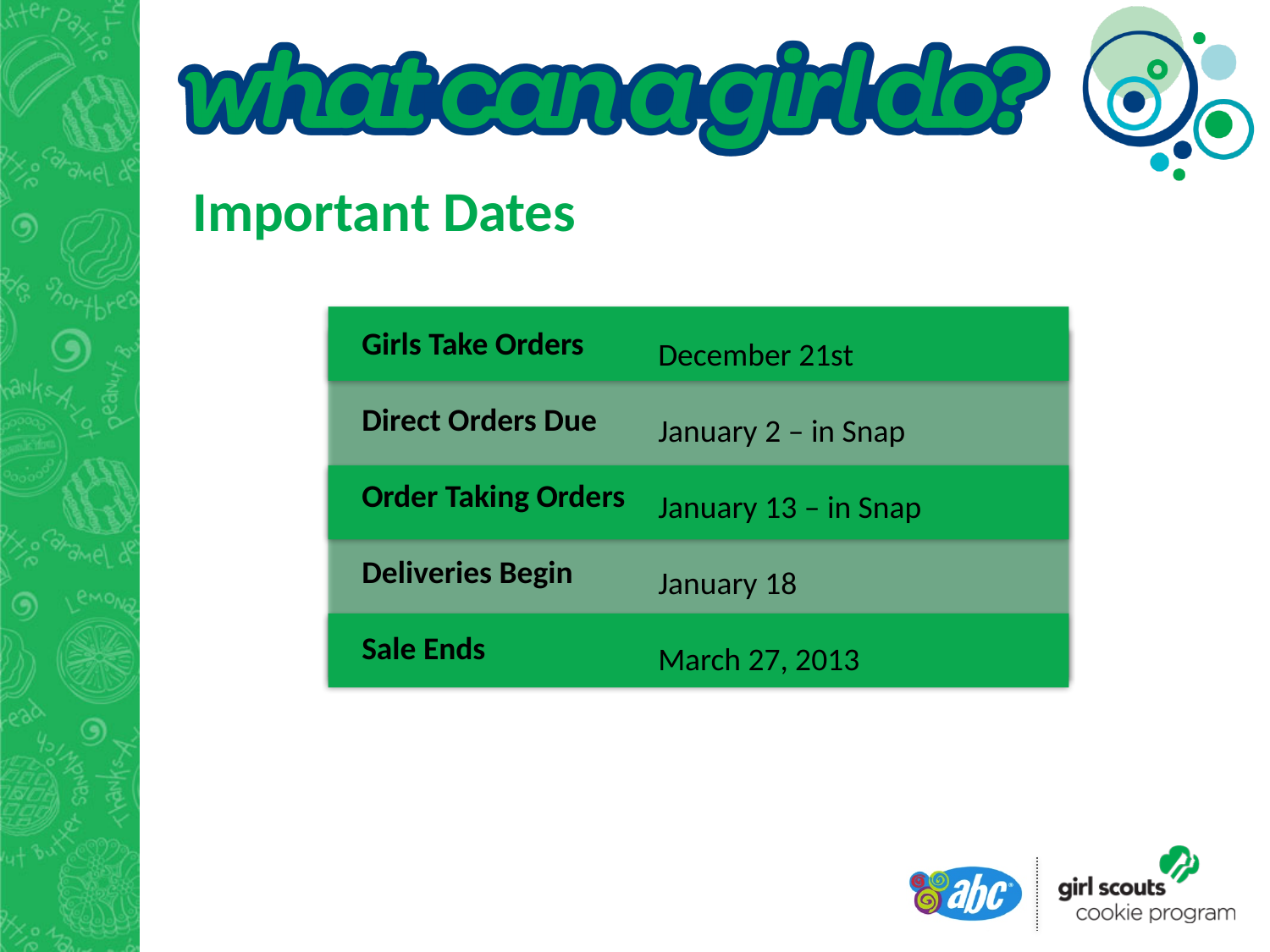

Important Dates

Girls Take Orders
Direct Orders Due
Order Taking Orders
Deliveries Begin
Sale Ends

December 21st

January 2 – in Snap

January 13 – in Snap

January 18

March 27, 2013